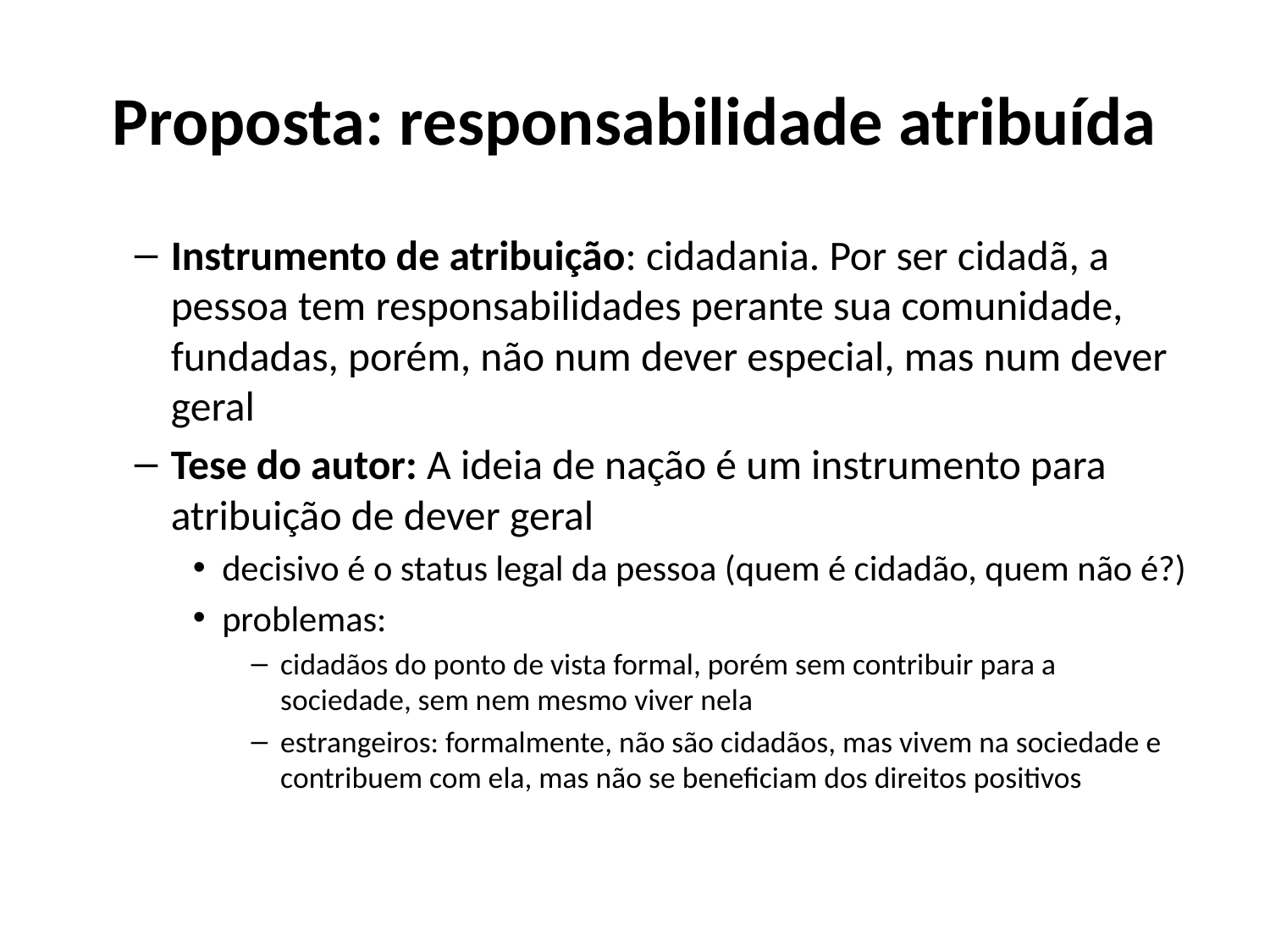

# Proposta: responsabilidade atribuída
Instrumento de atribuição: cidadania. Por ser cidadã, a pessoa tem responsabilidades perante sua comunidade, fundadas, porém, não num dever especial, mas num dever geral
Tese do autor: A ideia de nação é um instrumento para atribuição de dever geral
decisivo é o status legal da pessoa (quem é cidadão, quem não é?)
problemas:
cidadãos do ponto de vista formal, porém sem contribuir para a sociedade, sem nem mesmo viver nela
estrangeiros: formalmente, não são cidadãos, mas vivem na sociedade e contribuem com ela, mas não se beneficiam dos direitos positivos